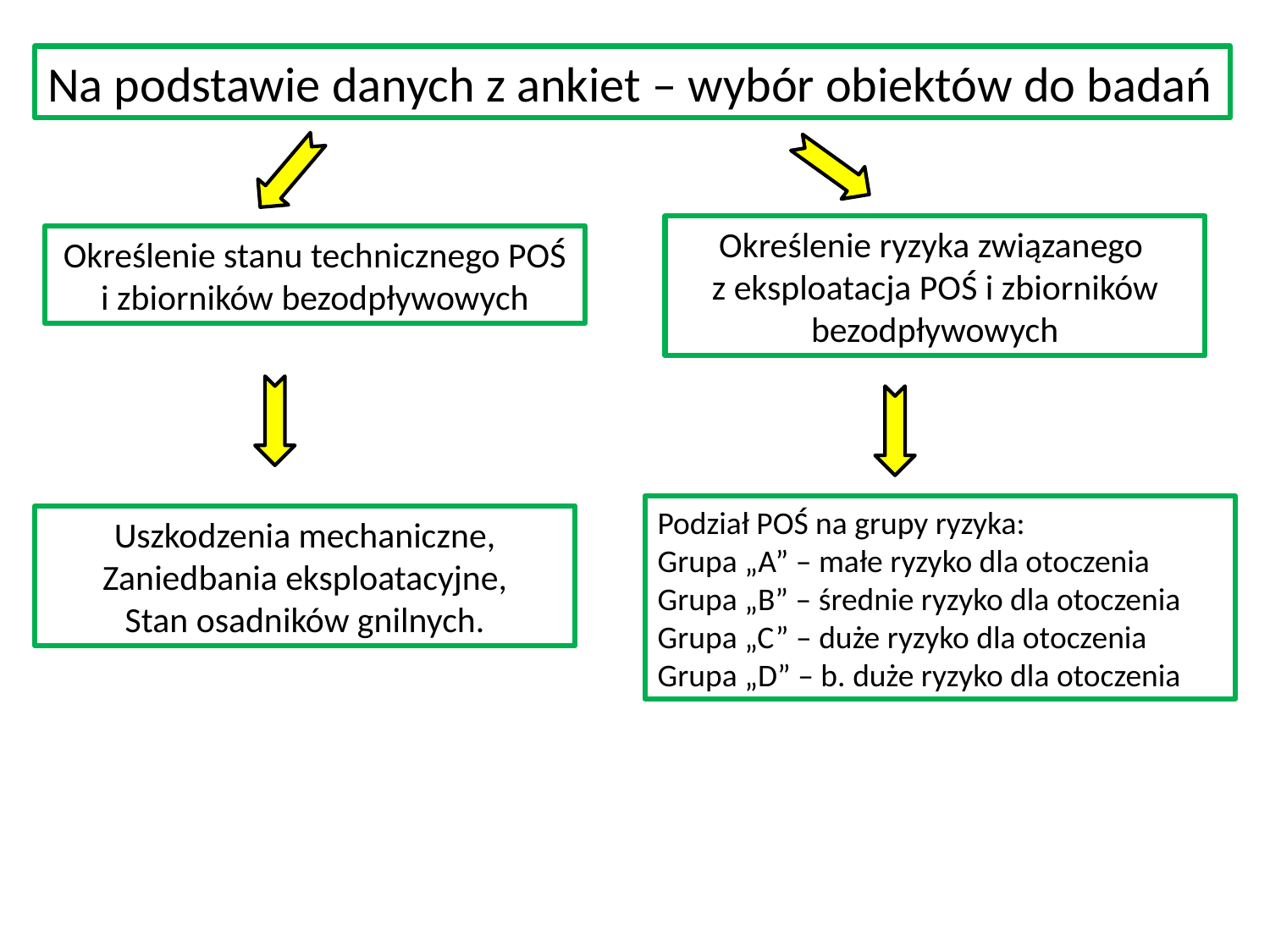

Na podstawie danych z ankiet – wybór obiektów do badań

Określenie ryzyka związanego
z eksploatacja POŚ i zbiorników bezodpływowych
Określenie stanu technicznego POŚ i zbiorników bezodpływowych

Podział POŚ na grupy ryzyka:
Grupa „A” – małe ryzyko dla otoczenia
Grupa „B” – średnie ryzyko dla otoczenia
Grupa „C” – duże ryzyko dla otoczenia
Grupa „D” – b. duże ryzyko dla otoczenia
Uszkodzenia mechaniczne,
Zaniedbania eksploatacyjne,
Stan osadników gnilnych.